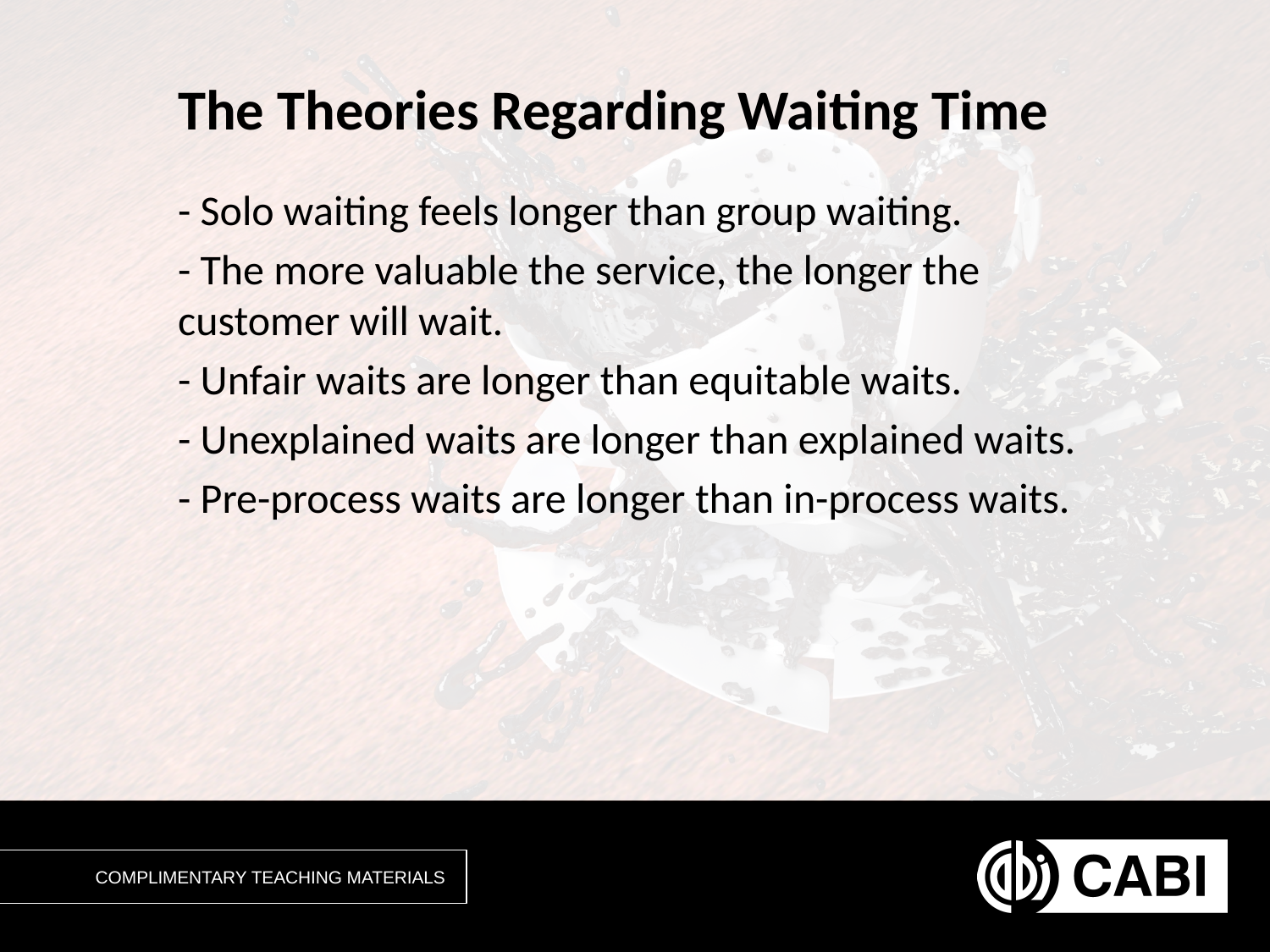

# The Theories Regarding Waiting Time
- Solo waiting feels longer than group waiting.
- The more valuable the service, the longer the customer will wait.
- Unfair waits are longer than equitable waits.
- Unexplained waits are longer than explained waits.
- Pre-process waits are longer than in-process waits.